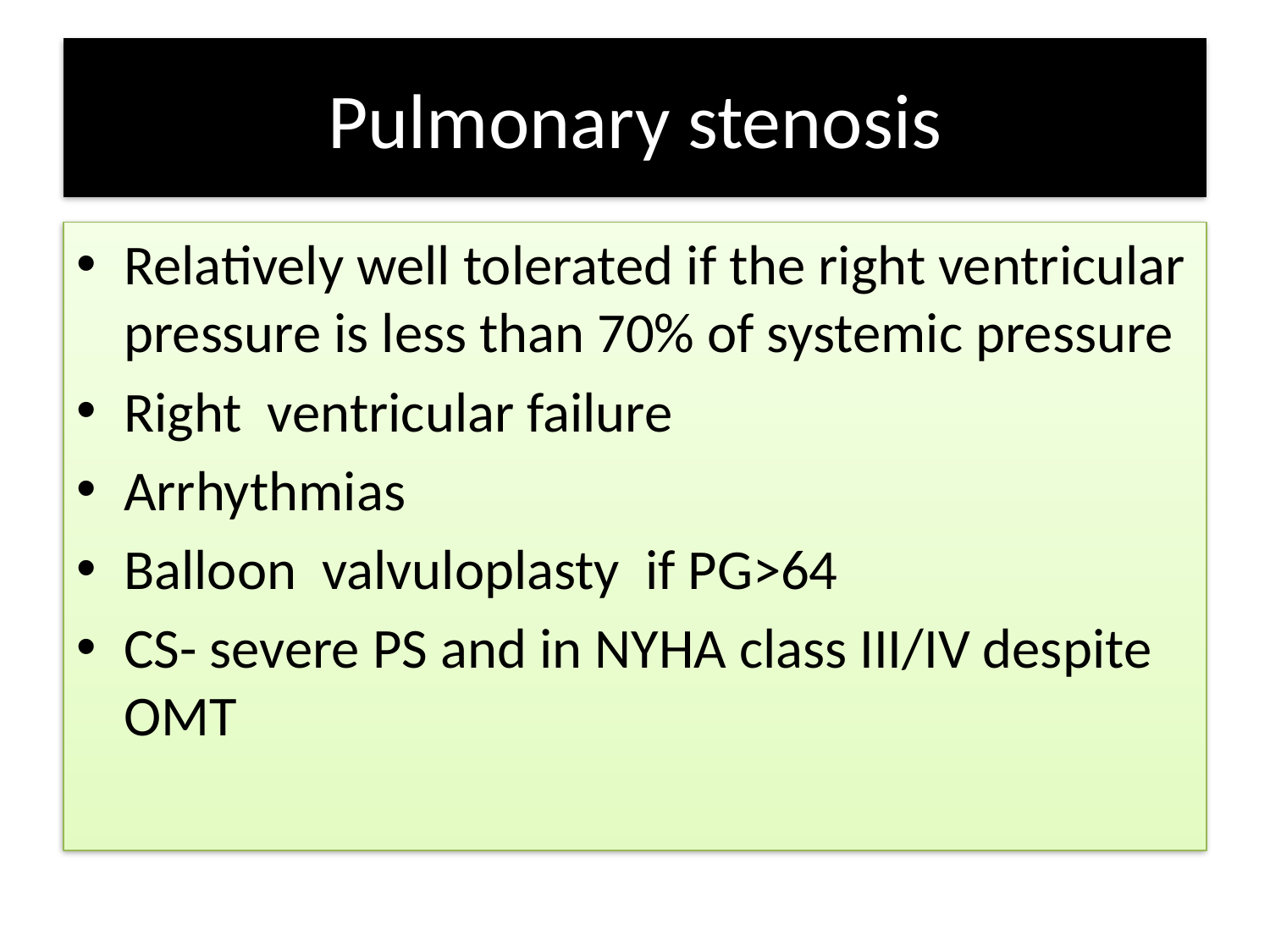

# Pulmonary stenosis
Relatively well tolerated if the right ventricular pressure is less than 70% of systemic pressure
Right  ventricular failure
Arrhythmias
Balloon  valvuloplasty  if PG>64
CS- severe PS and in NYHA class III/IV despite OMT